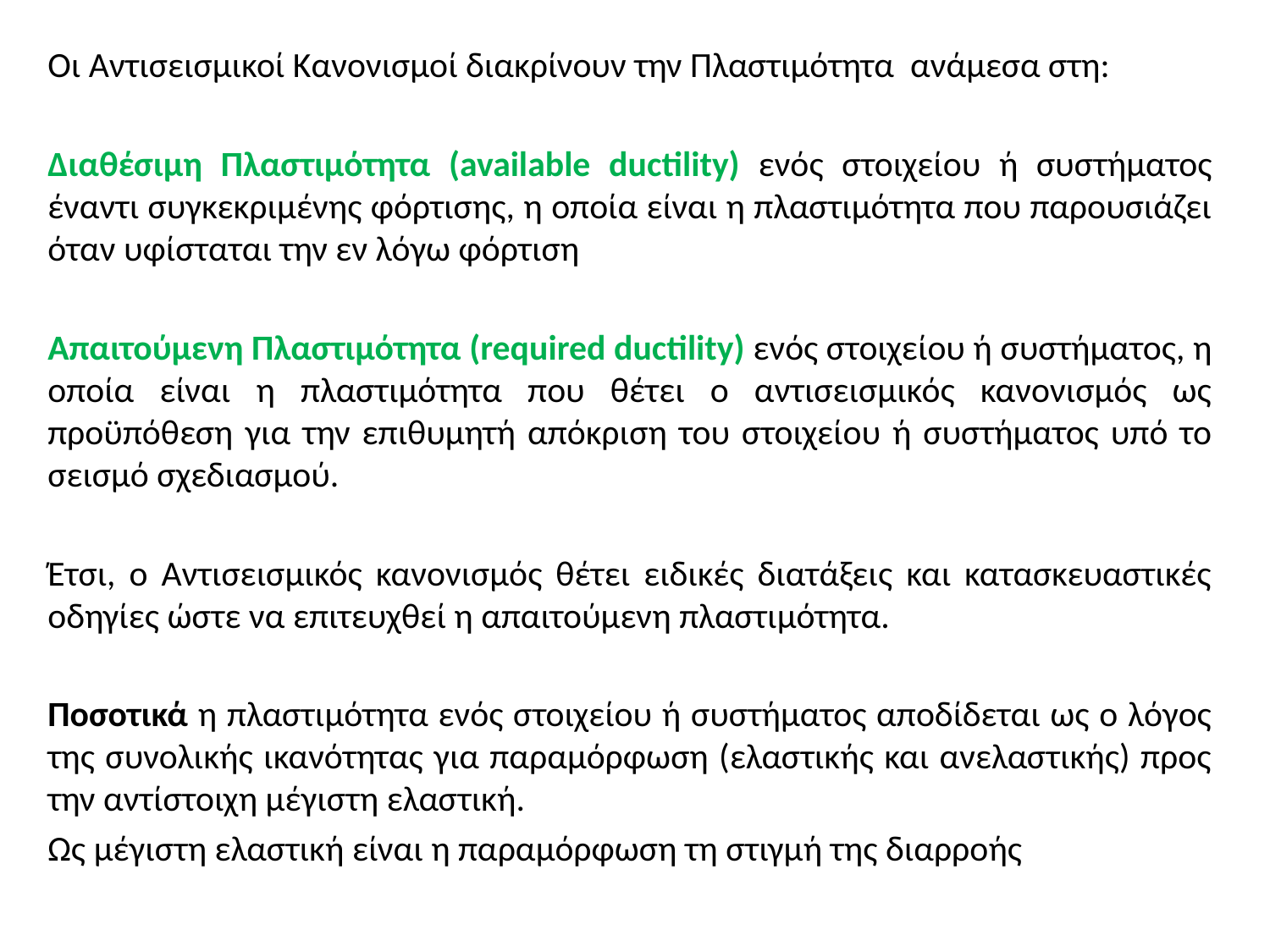

Οι Αντισεισμικοί Κανονισμοί διακρίνουν την Πλαστιμότητα  ανάμεσα στη:

Διαθέσιμη Πλαστιμότητα (available ductility) ενός στοιχείου ή συστήματος έναντι συγκεκριμένης φόρτισης, η οποία είναι η πλαστιμότητα που παρουσιάζει όταν υφίσταται την εν λόγω φόρτιση

Απαιτούμενη Πλαστιμότητα (required ductility) ενός στοιχείου ή συστήματος, η οποία είναι η πλαστιμότητα που θέτει ο αντισεισμικός κανονισμός ως προϋπόθεση για την επιθυμητή απόκριση του στοιχείου ή συστήματος υπό το σεισμό σχεδιασμού.

Έτσι, ο Αντισεισμικός κανονισμός θέτει ειδικές διατάξεις και κατασκευαστικές οδηγίες ώστε να επιτευχθεί η απαιτούμενη πλαστιμότητα.

Ποσοτικά η πλαστιμότητα ενός στοιχείου ή συστήματος αποδίδεται ως ο λόγος της συνολικής ικανότητας για παραμόρφωση (ελαστικής και ανελαστικής) προς την αντίστοιχη μέγιστη ελαστική.
Ως μέγιστη ελαστική είναι η παραμόρφωση τη στιγμή της διαρροής